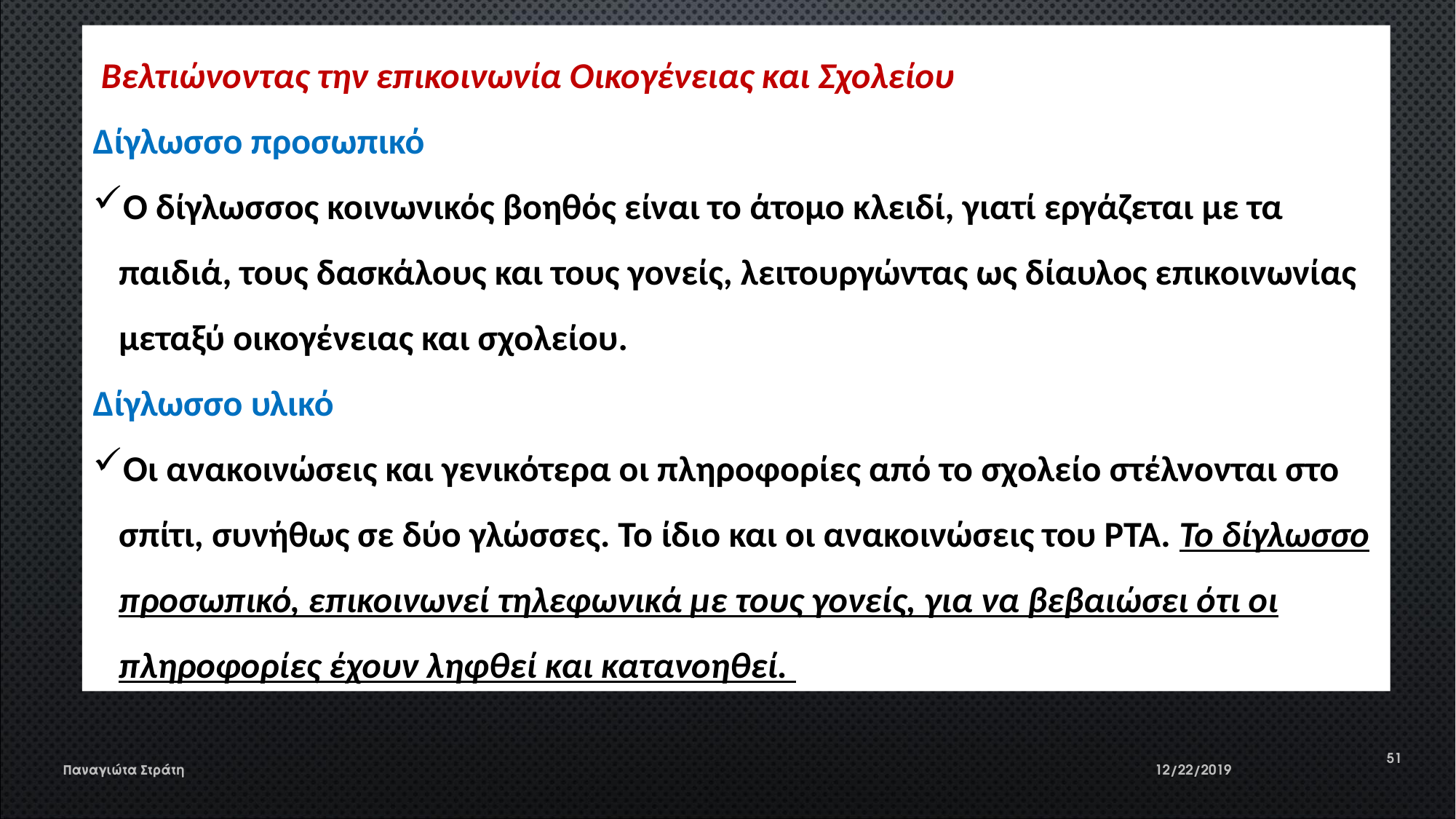

Βελτιώνοντας την επικοινωνία Οικογένειας και Σχολείου
Δίγλωσσο προσωπικό
Ο δίγλωσσος κοινωνικός βοηθός είναι το άτομο κλειδί, γιατί εργάζεται με τα παιδιά, τους δασκάλους και τους γονείς, λειτουργώντας ως δίαυλος επικοινωνίας μεταξύ οικογένειας και σχολείου.
Δίγλωσσο υλικό
Οι ανακοινώσεις και γενικότερα οι πληροφορίες από το σχολείο στέλνονται στο σπίτι, συνήθως σε δύο γλώσσες. Το ίδιο και οι ανακοινώσεις του ΡΤΑ. Το δίγλωσσο προσωπικό, επικοινωνεί τηλεφωνικά με τους γονείς, για να βεβαιώσει ότι οι πληροφορίες έχουν ληφθεί και κατανοηθεί.
51
Παναγιώτα Στράτη
12/22/2019